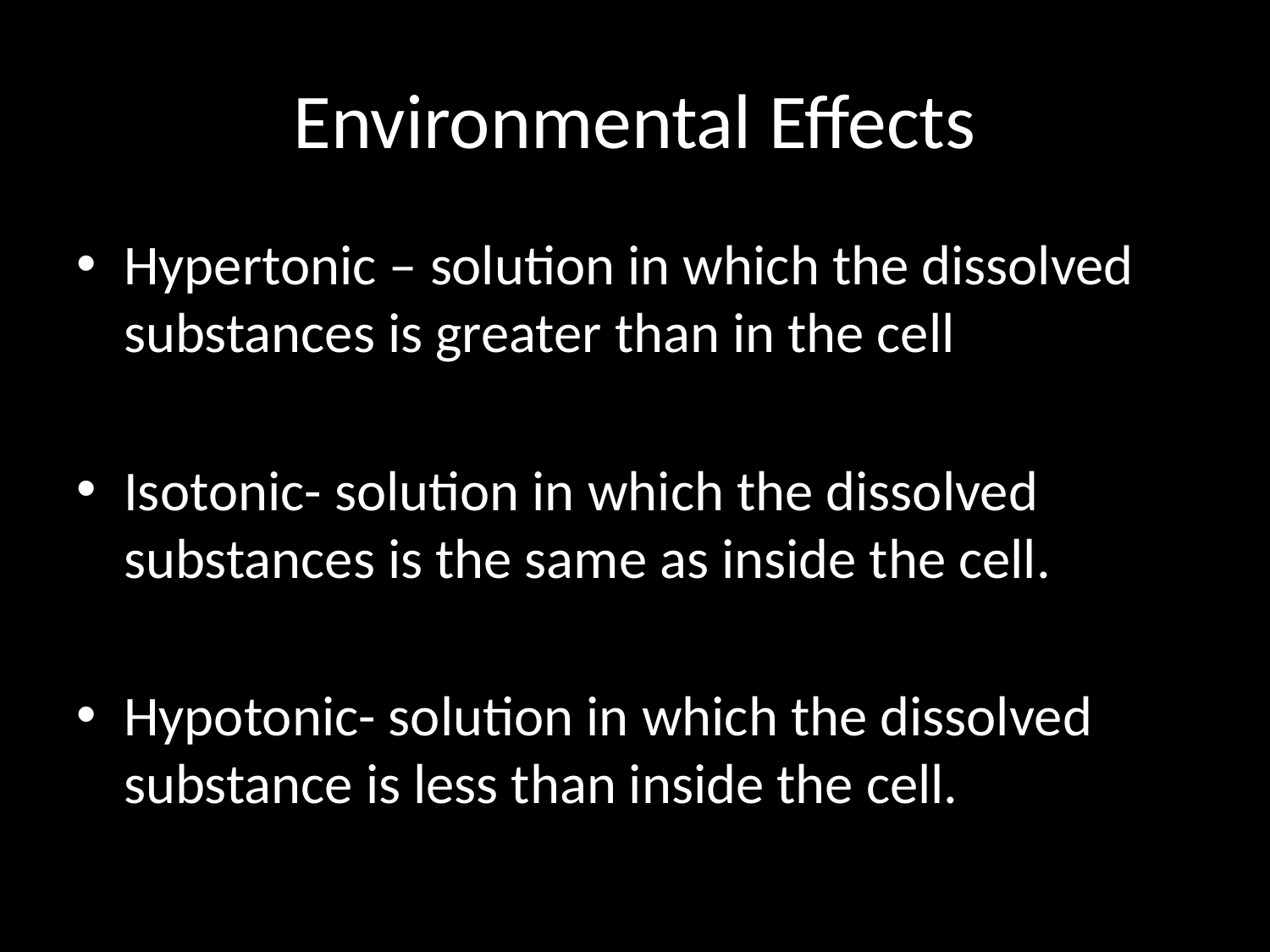

# Environmental Effects
Hypertonic – solution in which the dissolved substances is greater than in the cell

Isotonic- solution in which the dissolved substances is the same as inside the cell.

Hypotonic- solution in which the dissolved substance is less than inside the cell.